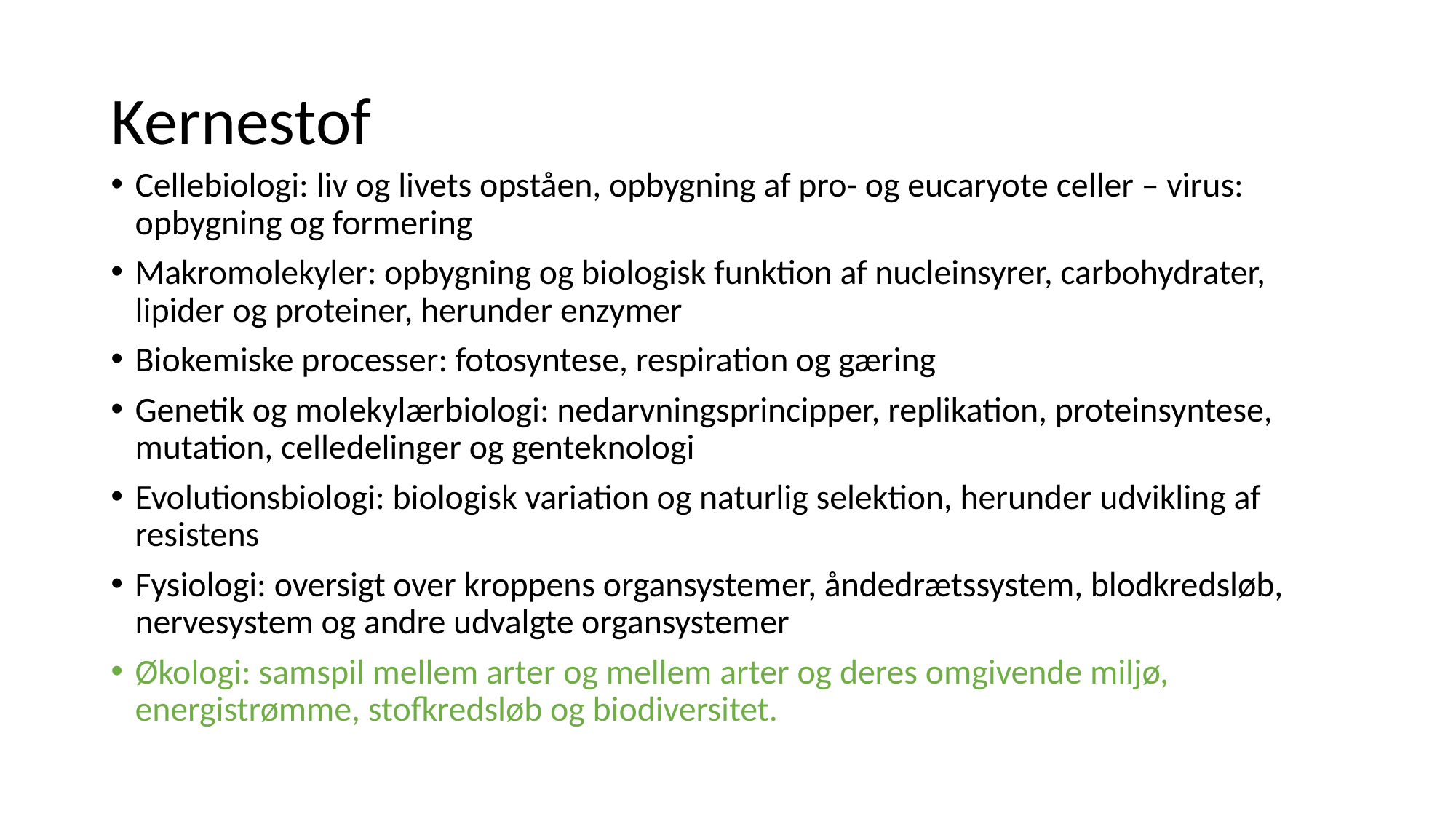

# Kernestof
Cellebiologi: liv og livets opståen, opbygning af pro- og eucaryote celler – virus: opbygning og formering
Makromolekyler: opbygning og biologisk funktion af nucleinsyrer, carbohydrater, lipider og proteiner, herunder enzymer
Biokemiske processer: fotosyntese, respiration og gæring
Genetik og molekylærbiologi: nedarvningsprincipper, replikation, proteinsyntese, mutation, celledelinger og genteknologi
Evolutionsbiologi: biologisk variation og naturlig selektion, herunder udvikling af resistens
Fysiologi: oversigt over kroppens organsystemer, åndedrætssystem, blodkredsløb, nervesystem og andre udvalgte organsystemer
Økologi: samspil mellem arter og mellem arter og deres omgivende miljø, energistrømme, stofkredsløb og biodiversitet.